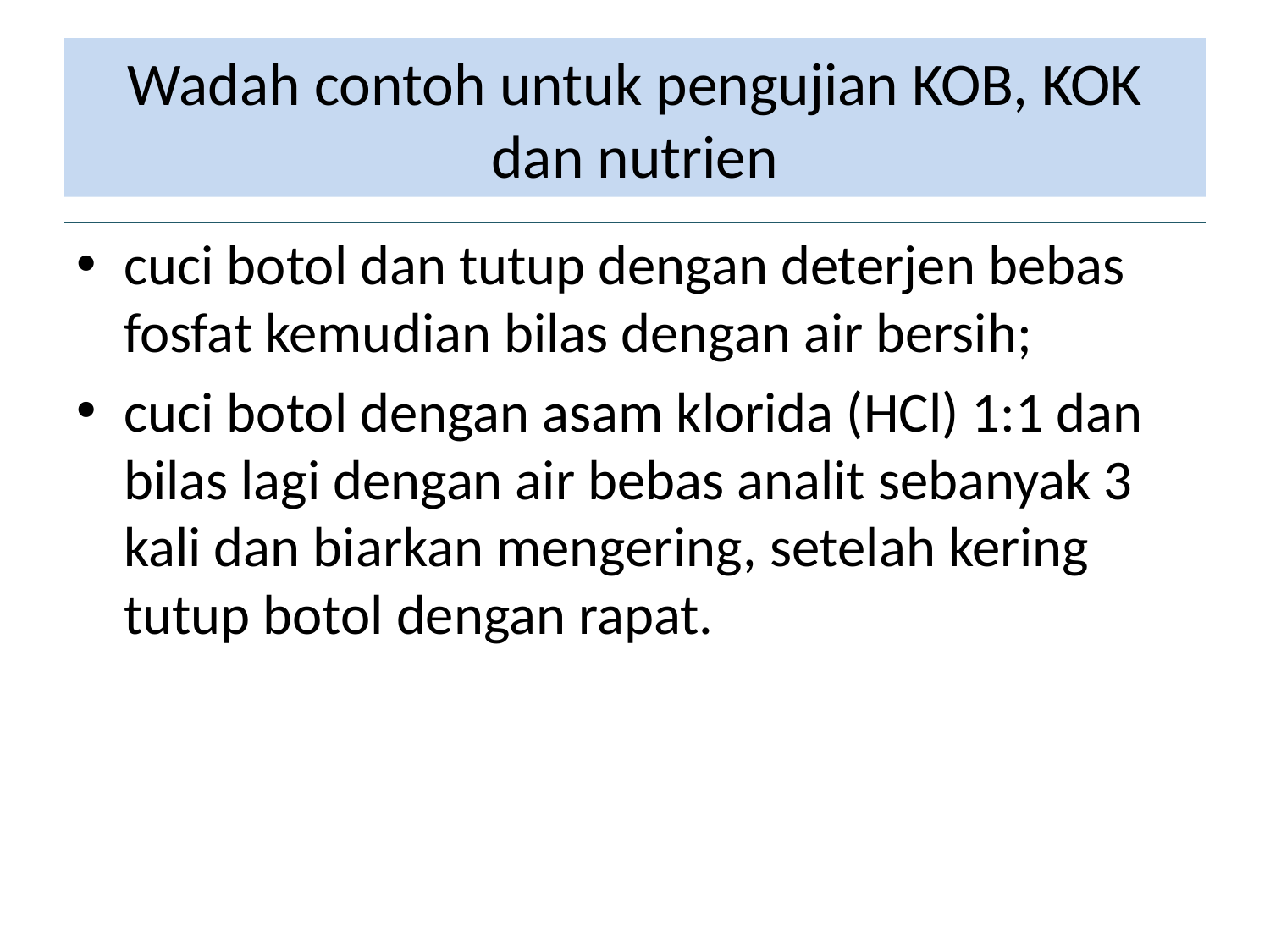

# Wadah contoh untuk pengujian KOB, KOK dan nutrien
cuci botol dan tutup dengan deterjen bebas fosfat kemudian bilas dengan air bersih;
cuci botol dengan asam klorida (HCl) 1:1 dan bilas lagi dengan air bebas analit sebanyak 3 kali dan biarkan mengering, setelah kering tutup botol dengan rapat.